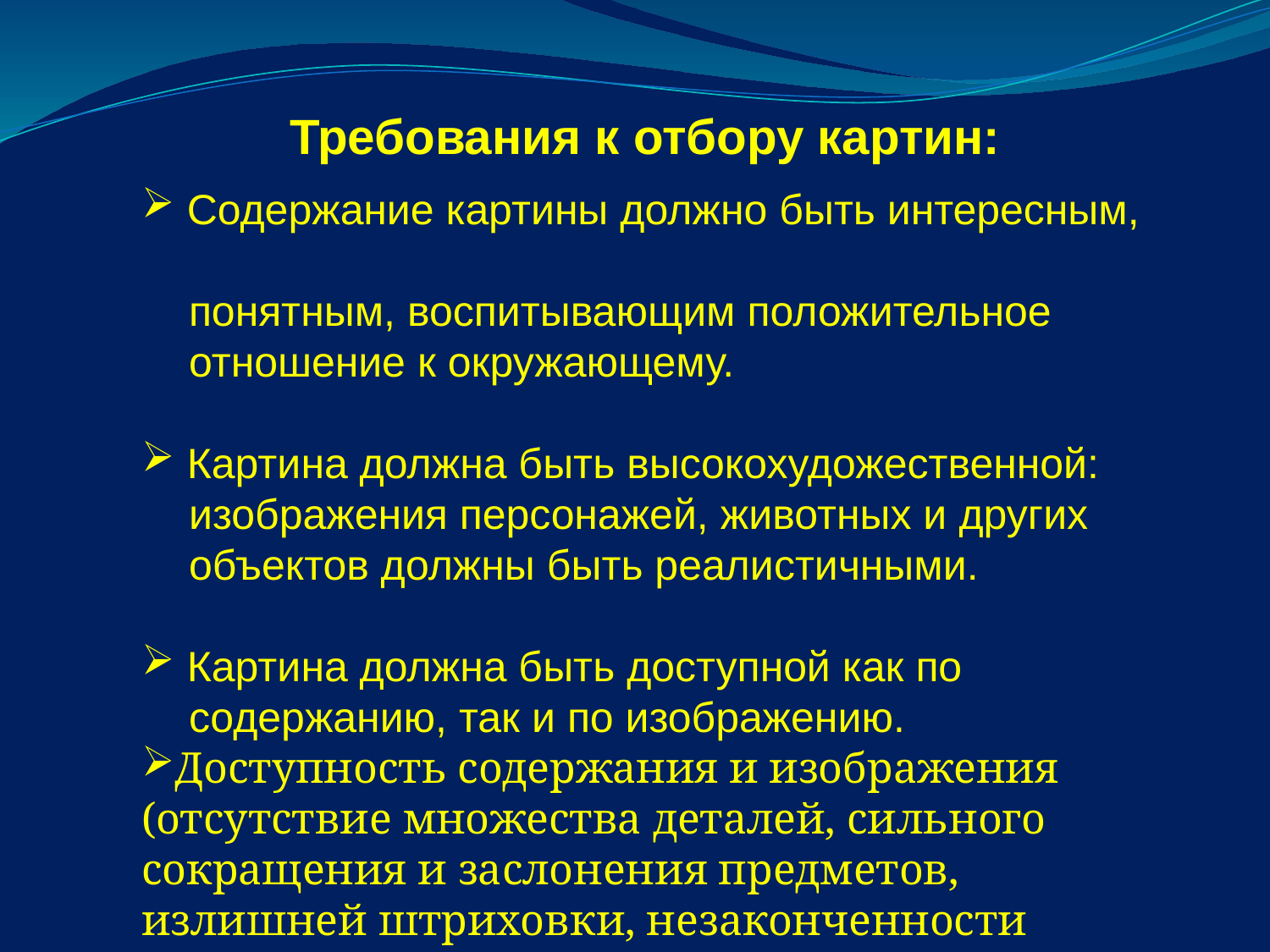

Требования к отбору картин:
 Содержание картины должно быть интересным,
    понятным, воспитывающим положительное
    отношение к окружающему.

 Картина должна быть высокохудожественной:
    изображения персонажей, животных и других
    объектов должны быть реалистичными.

 Картина должна быть доступной как по
    содержанию, так и по изображению.
Доступность содержания и изображения (отсутствие множества деталей, сильного сокращения и заслонения предметов, излишней штриховки, незаконченности рисунка).